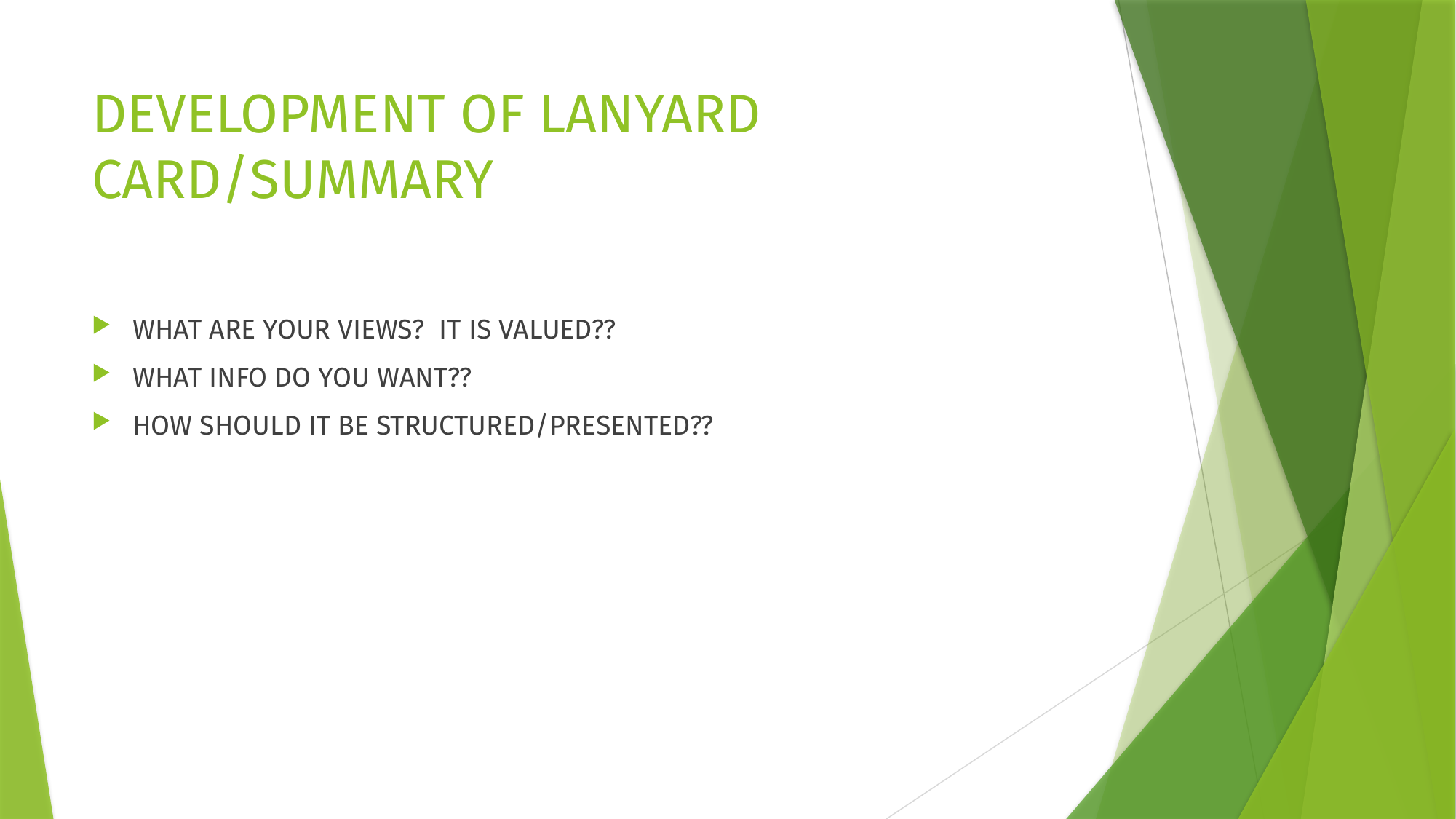

# DEVELOPMENT OF LANYARD CARD/SUMMARY

WHAT ARE YOUR VIEWS?  IT IS VALUED??
WHAT INFO DO YOU WANT??
HOW SHOULD IT BE STRUCTURED/PRESENTED??